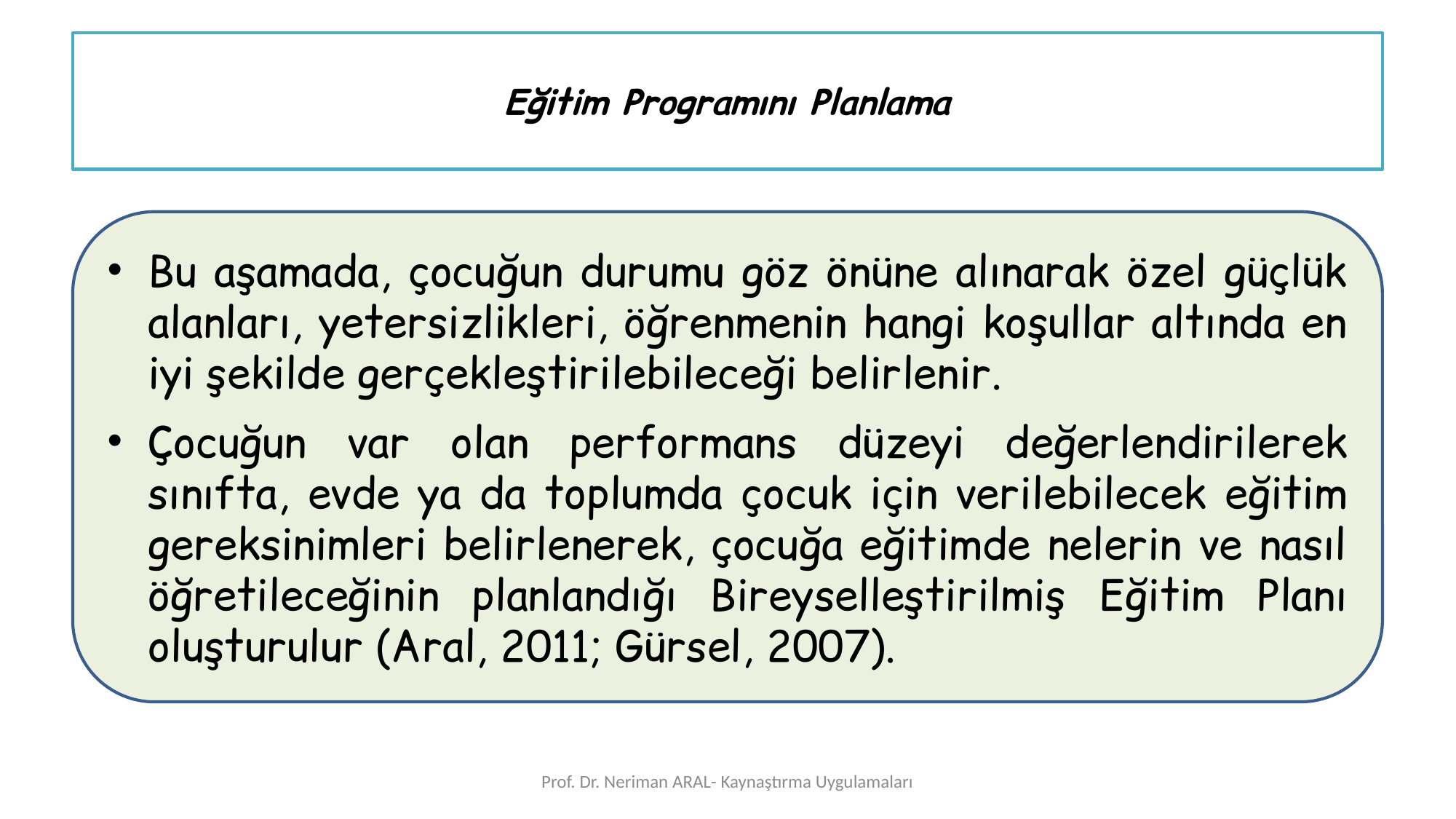

# Eğitim Programını Planlama
Bu aşamada, çocuğun durumu göz önüne alınarak özel güçlük alanları, yetersizlikleri, öğrenmenin hangi koşullar altında en iyi şekilde gerçekleştirilebileceği belirlenir.
Çocuğun var olan performans düzeyi değerlendirilerek sınıfta, evde ya da toplumda çocuk için verilebilecek eğitim gereksinimleri belirlenerek, çocuğa eğitimde nelerin ve nasıl öğretileceğinin planlandığı Bireyselleştirilmiş Eğitim Planı oluşturulur (Aral, 2011; Gürsel, 2007).
Prof. Dr. Neriman ARAL- Kaynaştırma Uygulamaları